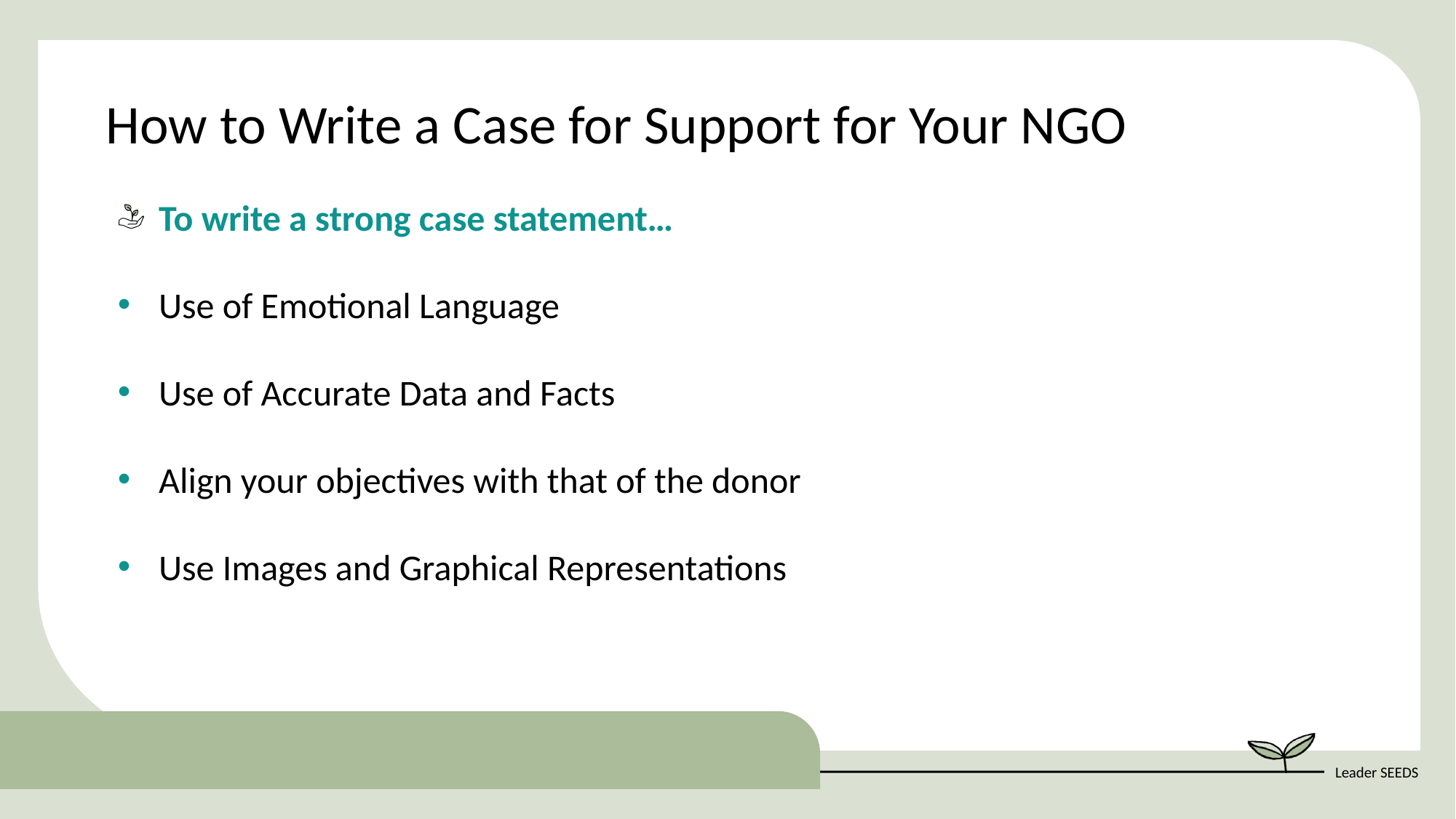

How to Write a Case for Support for Your NGO
To write a strong case statement…

Use of Emotional Language

Use of Accurate Data and Facts

Align your objectives with that of the donor

Use Images and Graphical Representations